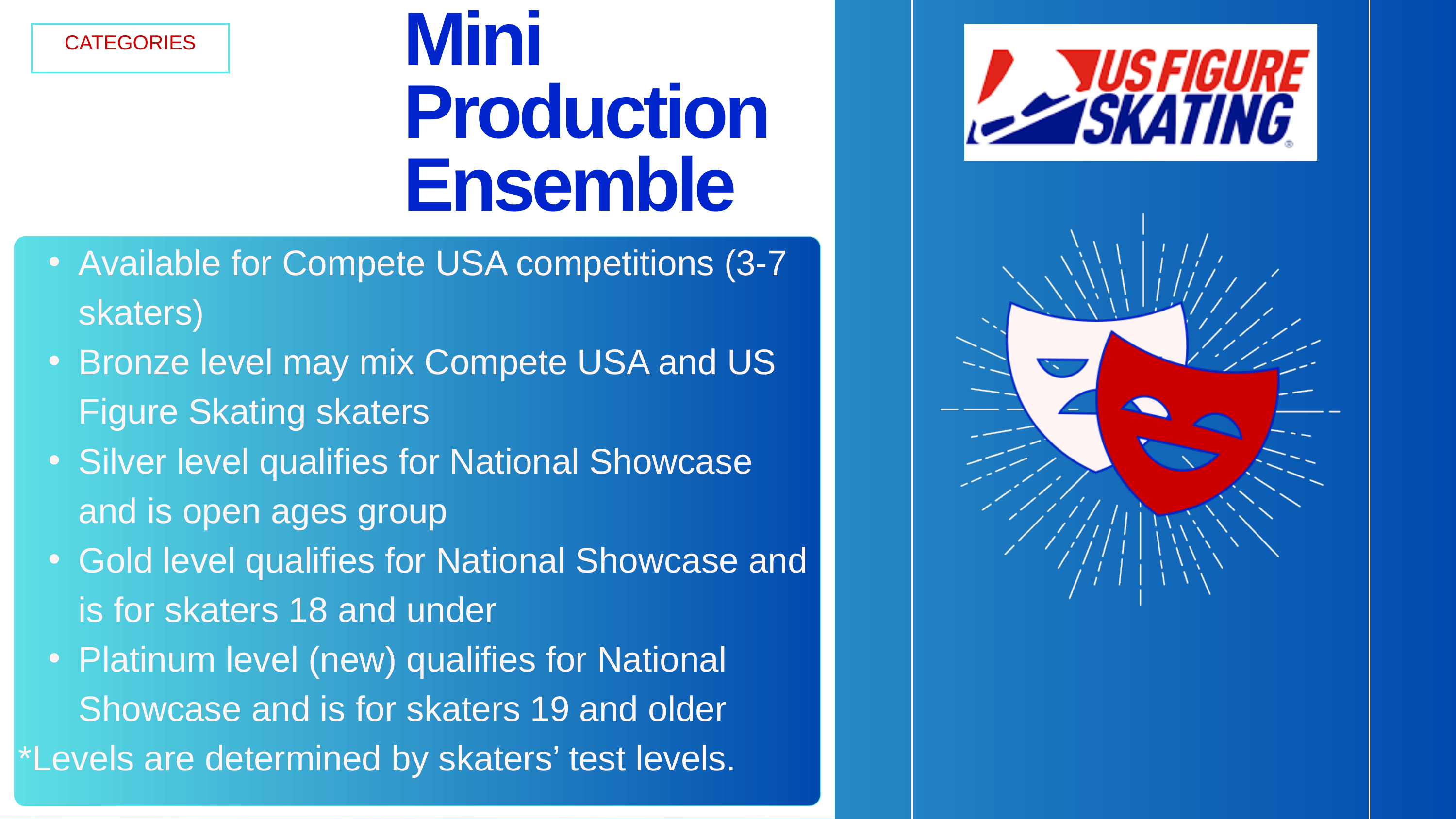

Mini Production Ensemble

CATEGORIES

Available for Compete USA competitions (3-7 skaters)
Bronze level may mix Compete USA and US Figure Skating skaters
Silver level qualifies for National Showcase and is open ages group
Gold level qualifies for National Showcase and is for skaters 18 and under
Platinum level (new) qualifies for National Showcase and is for skaters 19 and older
*Levels are determined by skaters’ test levels.